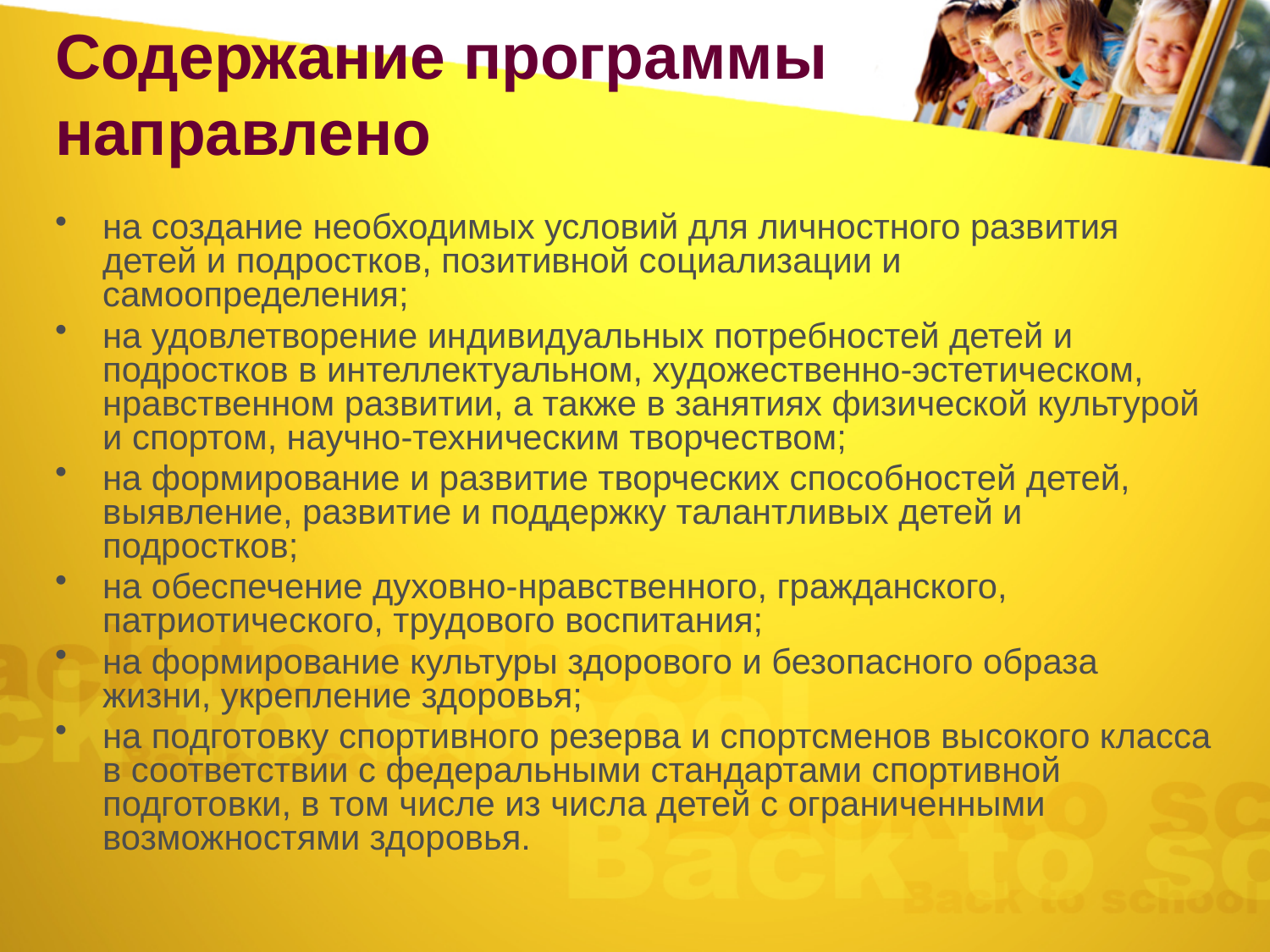

# Содержание программы направлено
на создание необходимых условий для личностного развития детей и подростков, позитивной социализации и самоопределения;
на удовлетворение индивидуальных потребностей детей и  подростков в интеллектуальном, художественно-эстетическом, нравственном развитии, а также в занятиях физической культурой и спортом, научно-техническим творчеством;
на формирование и развитие творческих способностей детей, выявление, развитие и поддержку талантливых детей и подростков;
на обеспечение духовно-нравственного, гражданского, патриотического, трудового воспитания;
на формирование культуры здорового и безопасного образа жизни, укрепление здоровья;
на подготовку спортивного резерва и спортсменов высокого класса в соответствии с федеральными стандартами спортивной подготовки, в том числе из числа детей с ограниченными возможностями здоровья.